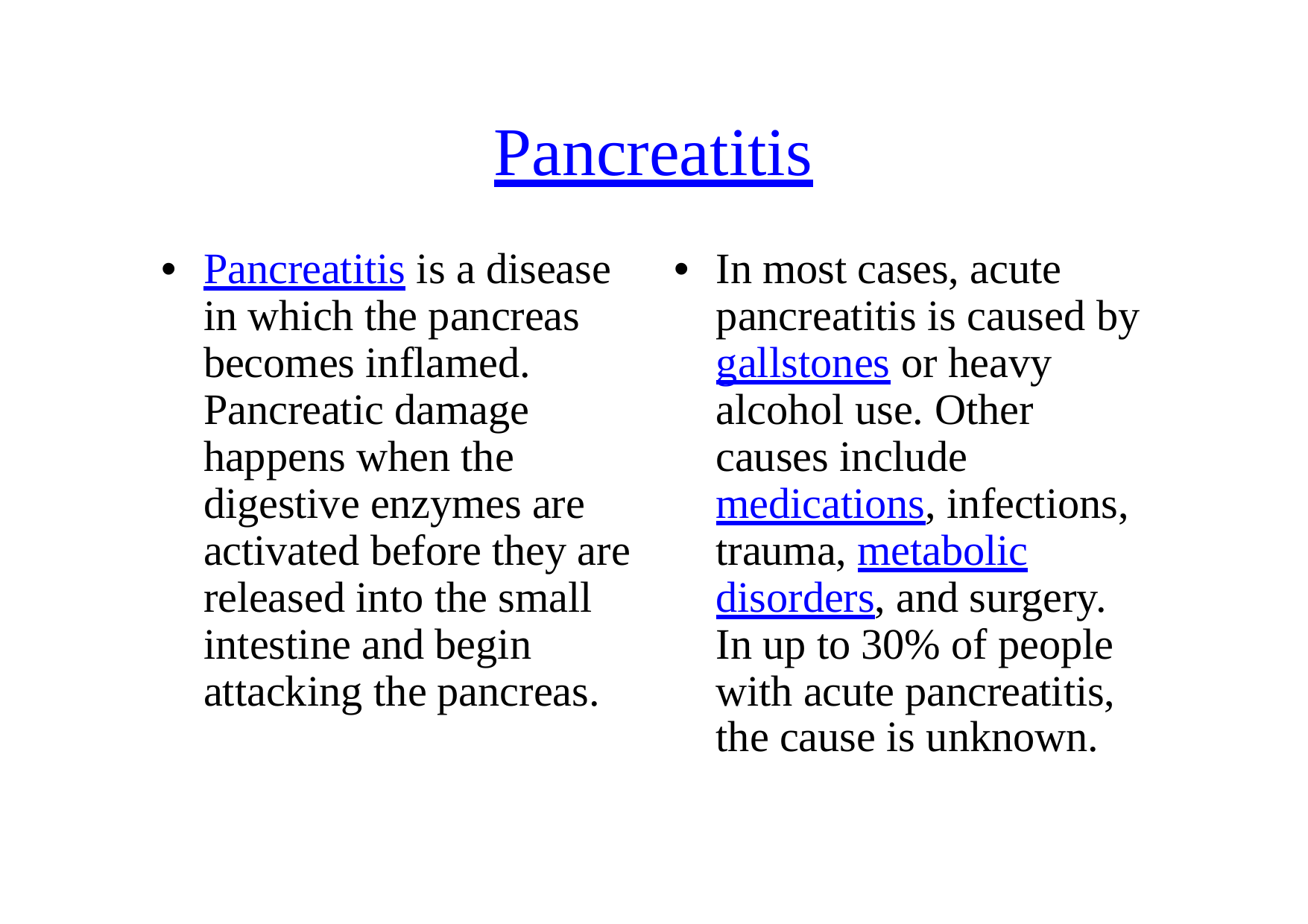

Pancreatitis
•
•
Pancreatitis is a disease
in which the pancreas becomes inflamed. Pancreatic damage happens when the
In most cases, acute
pancreatitis is caused by gallstones or heavy alcohol use. Other
causes include

digestive enzymes are
activated before they are
medications, infections,
trauma, metabolic disorders, and surgery. In up to 30% of people with acute pancreatitis,
the cause is unknown.
released into
intestine and attacking the
the small
begin pancreas.